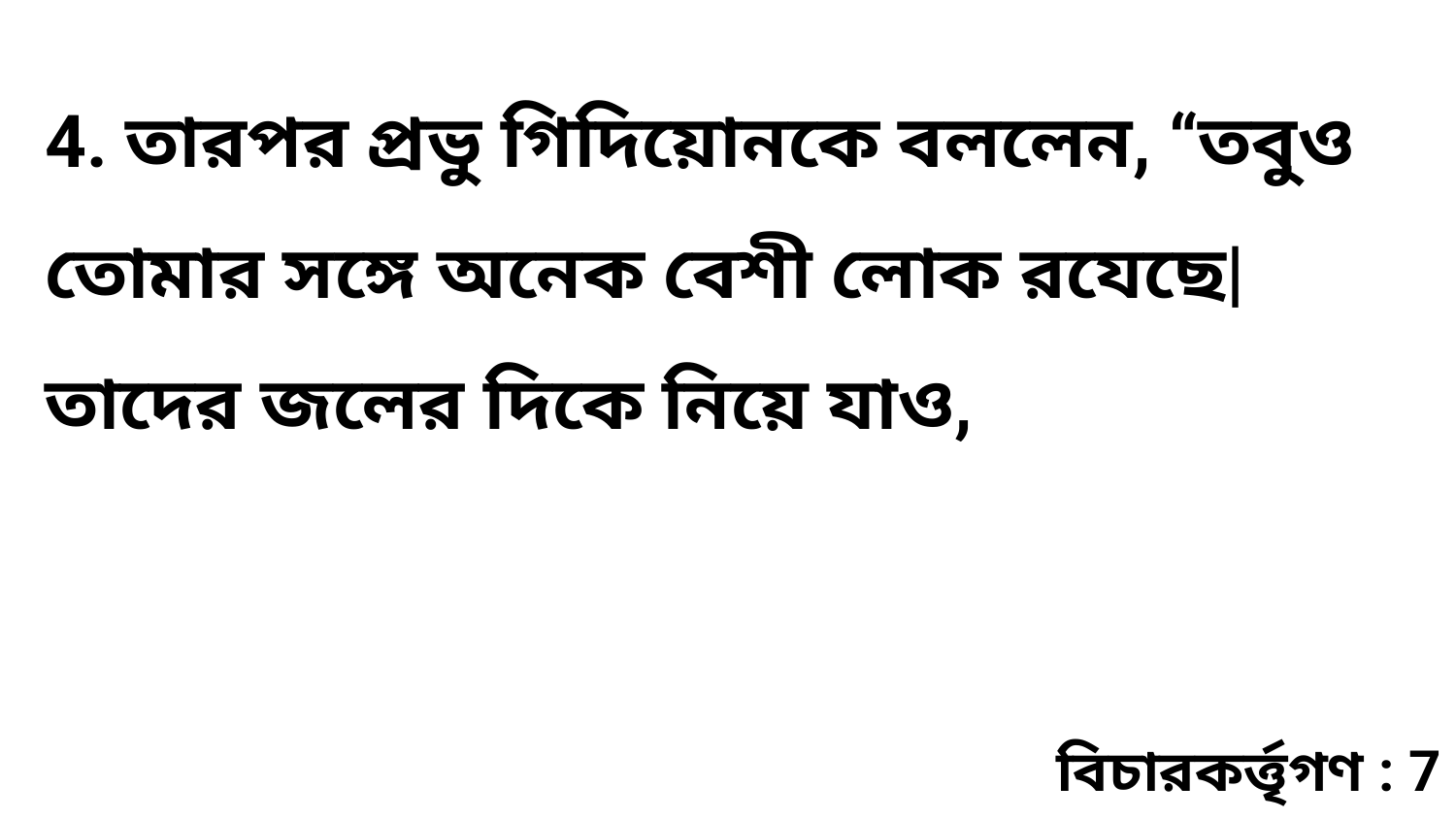

4. তারপর প্রভু গিদিয়োনকে বললেন, “তবুও তোমার সঙ্গে অনেক বেশী লোক রযেছে| তাদের জলের দিকে নিয়ে যাও,
বিচারকর্ত্তৃগণ : 7